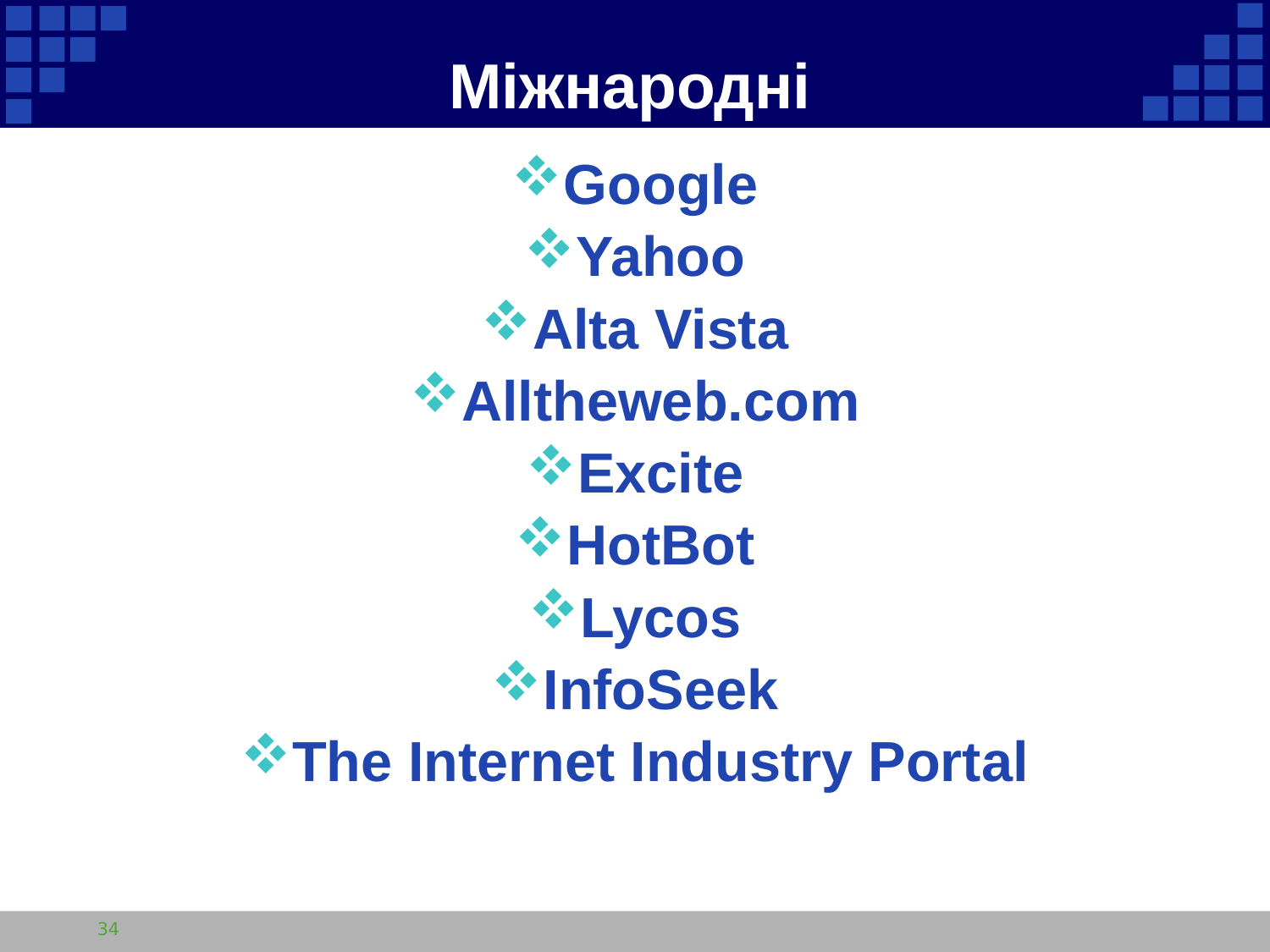

# Міжнародні
Google
Yahoo
Alta Vista
Alltheweb.com
Excite
HotBot
Lycos
InfoSeek
The Internet Industry Portal
34